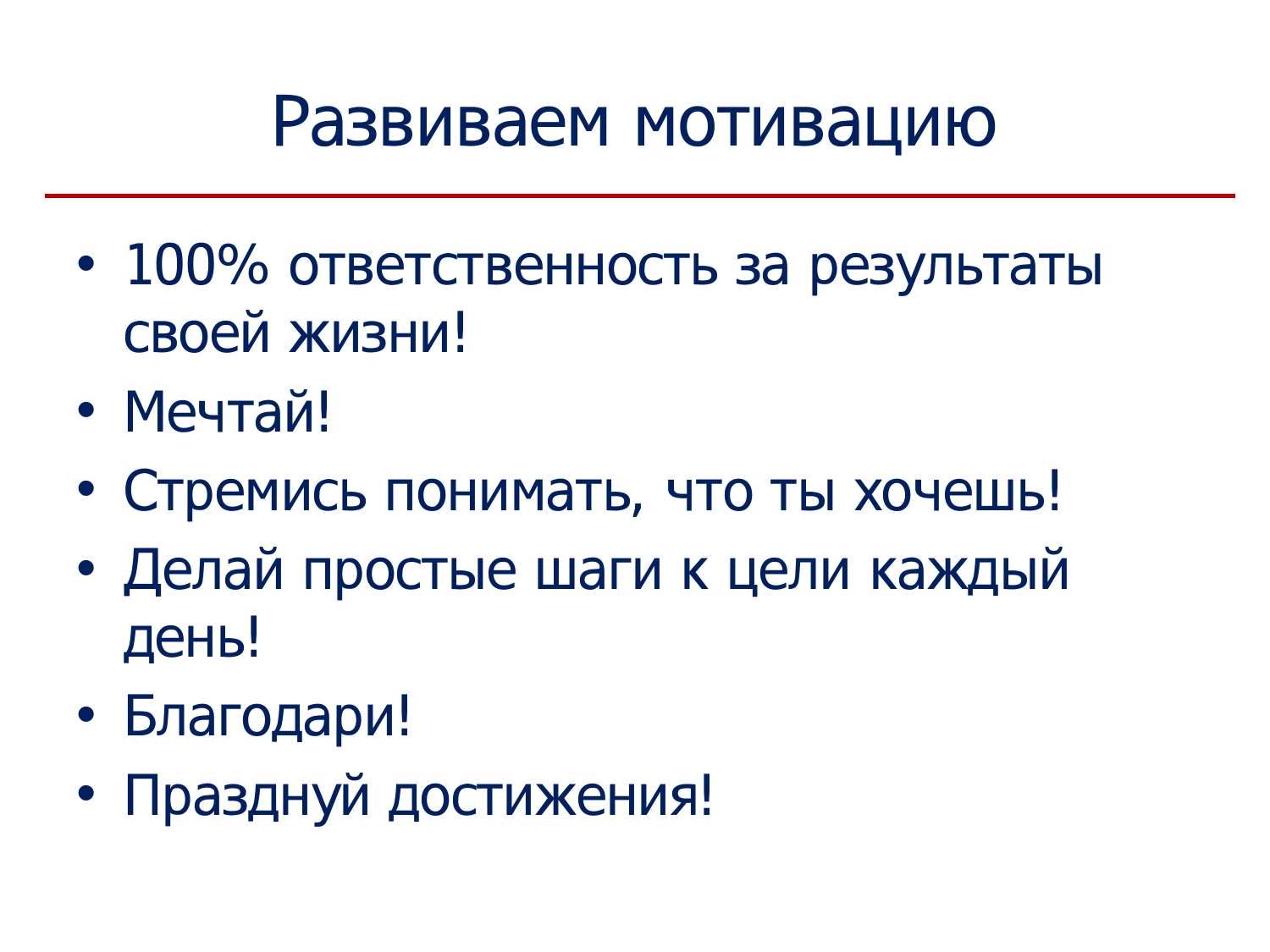

# Развиваем мотивацию
100% ответственность за результаты своей жизни!
Мечтай!
Стремись понимать, что ты хочешь!
Делай простые шаги к цели каждый день!
Благодари!
Празднуй достижения!